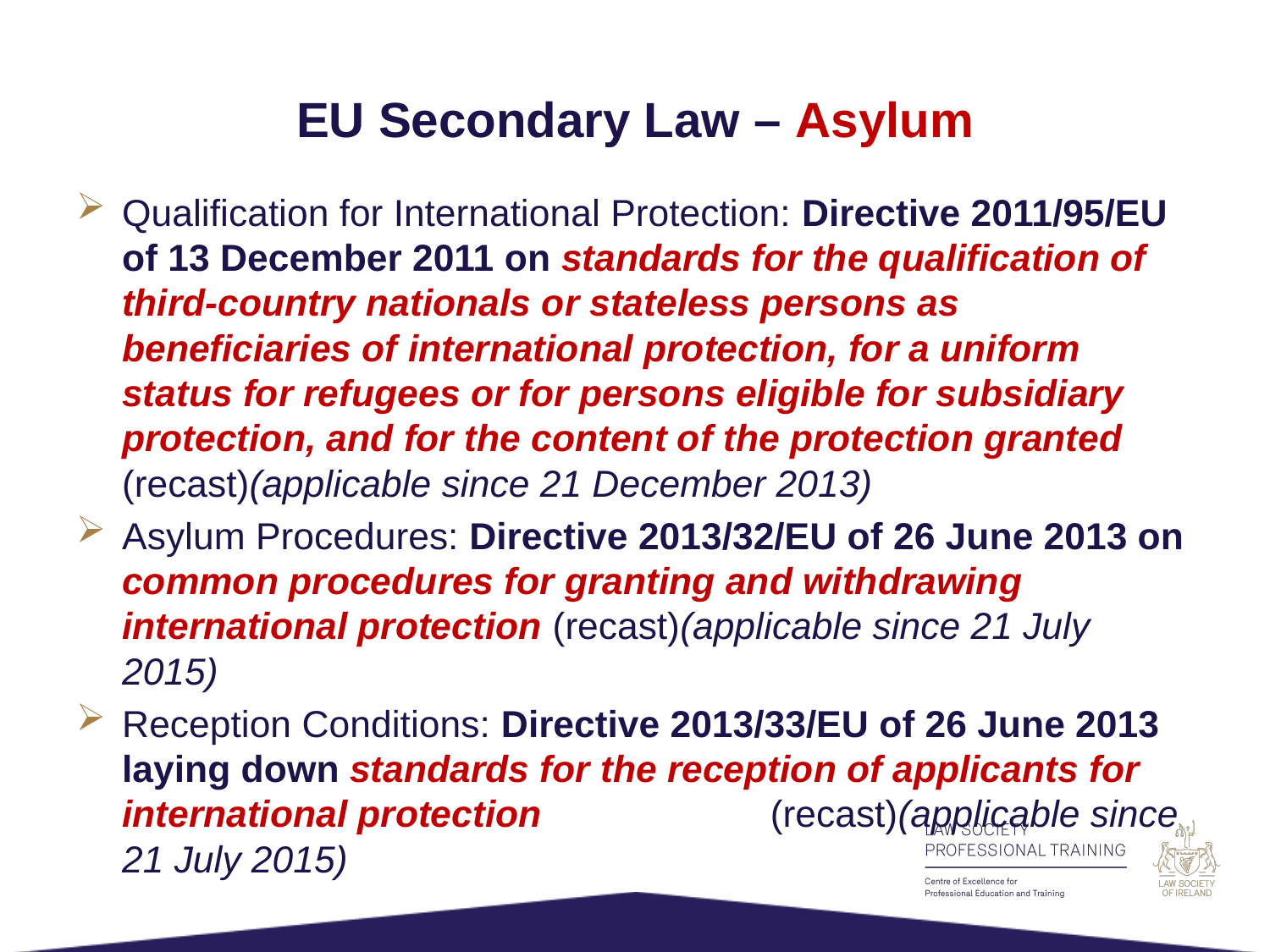

# EU Secondary Law – Asylum
Qualification for International Protection: Directive 2011/95/EU of 13 December 2011 on standards for the qualification of third-country nationals or stateless persons as beneficiaries of international protection, for a uniform status for refugees or for persons eligible for subsidiary protection, and for the content of the protection granted (recast)(applicable since 21 December 2013)
Asylum Procedures: Directive 2013/32/EU of 26 June 2013 on common procedures for granting and withdrawing international protection (recast)(applicable since 21 July 2015)
Reception Conditions: Directive 2013/33/EU of 26 June 2013 laying down standards for the reception of applicants for international protection                      (recast)(applicable since 21 July 2015)